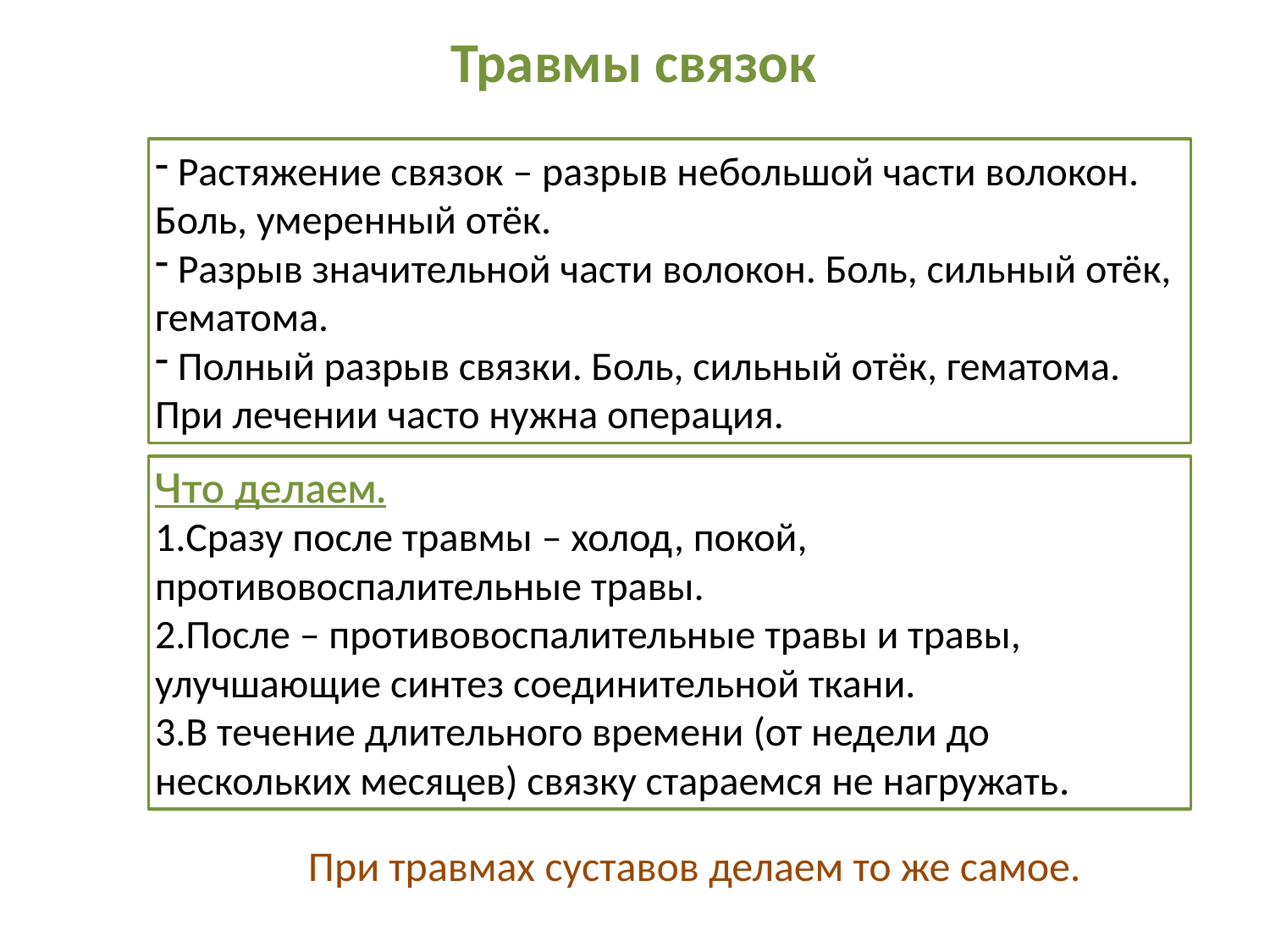

Травмы связок
 Растяжение связок – разрыв небольшой части волокон. Боль, умеренный отёк.
 Разрыв значительной части волокон. Боль, сильный отёк, гематома.
 Полный разрыв связки. Боль, сильный отёк, гематома. При лечении часто нужна операция.
Что делаем.
Сразу после травмы – холод, покой, противовоспалительные травы.
После – противовоспалительные травы и травы, улучшающие синтез соединительной ткани.
В течение длительного времени (от недели до нескольких месяцев) связку стараемся не нагружать.
При травмах суставов делаем то же самое.